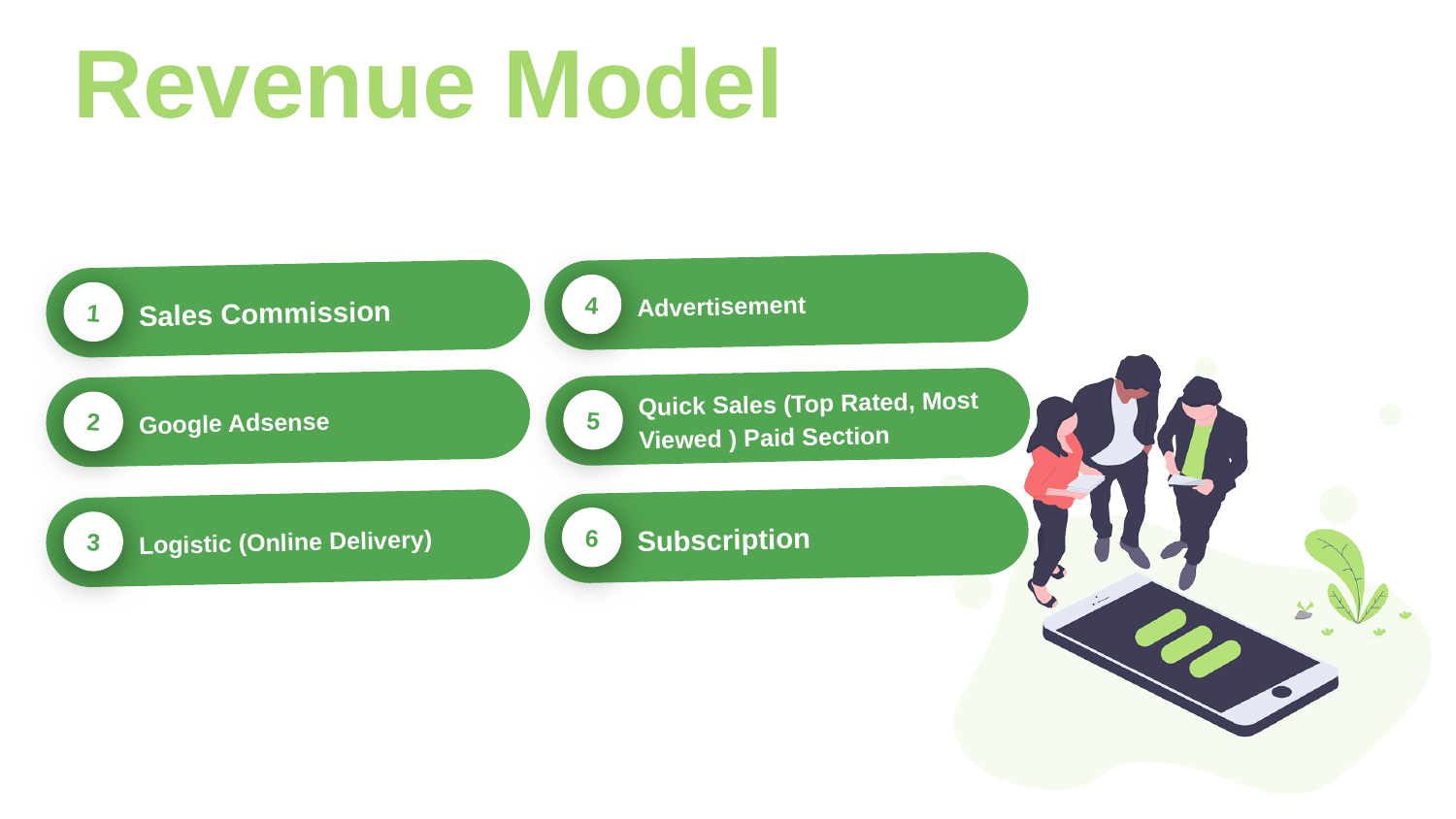

Revenue Model

Advertisement
4

Sales Commission
1

Quick Sales (Top Rated, Most Viewed ) Paid Section
5

Google Adsense
2

Subscription
6

Logistic (Online Delivery)
3
11